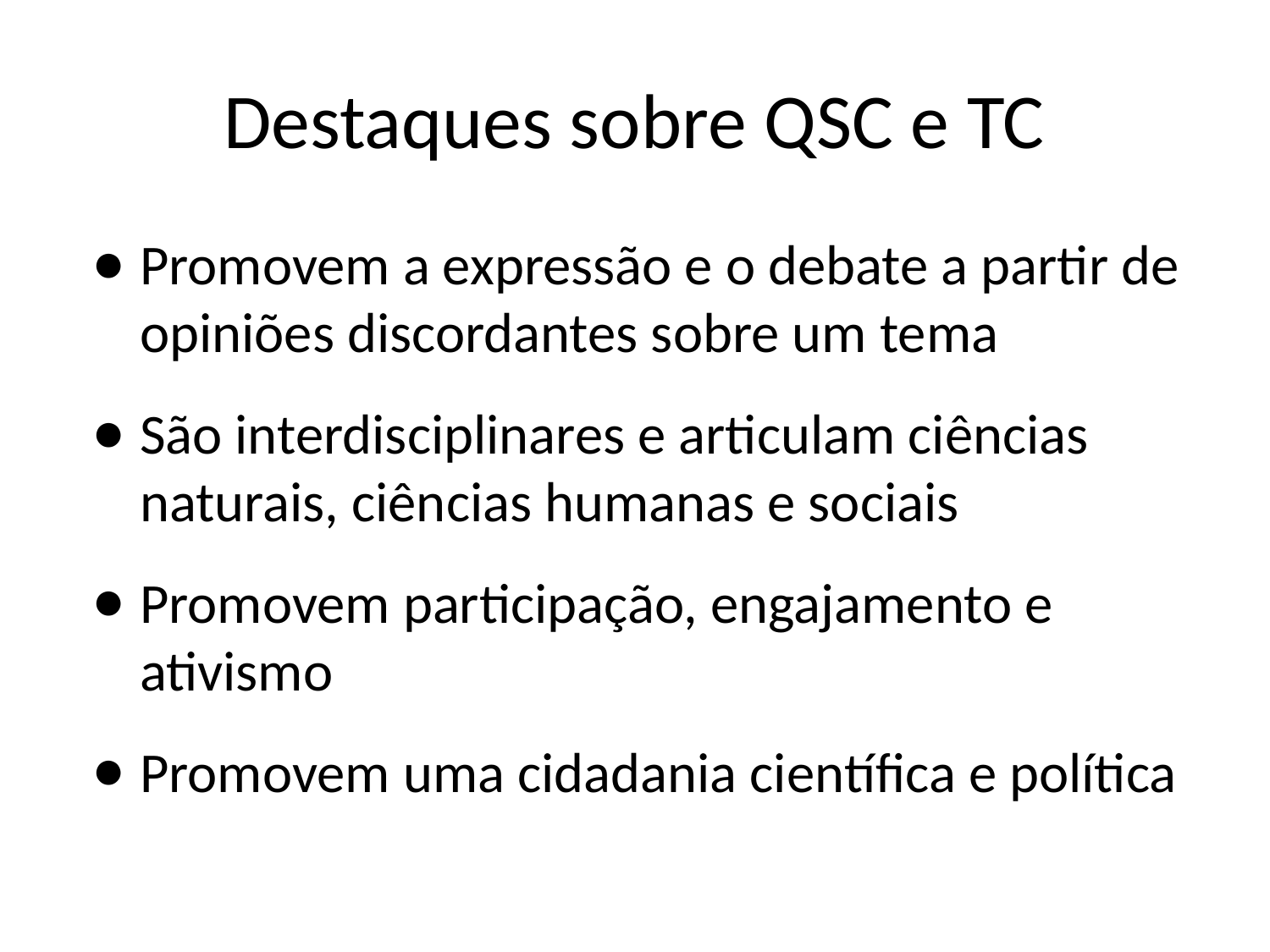

# Destaques sobre QSC e TC
Promovem a expressão e o debate a partir de opiniões discordantes sobre um tema

São interdisciplinares e articulam ciências naturais, ciências humanas e sociais

Promovem participação, engajamento e ativismo

Promovem uma cidadania científica e política